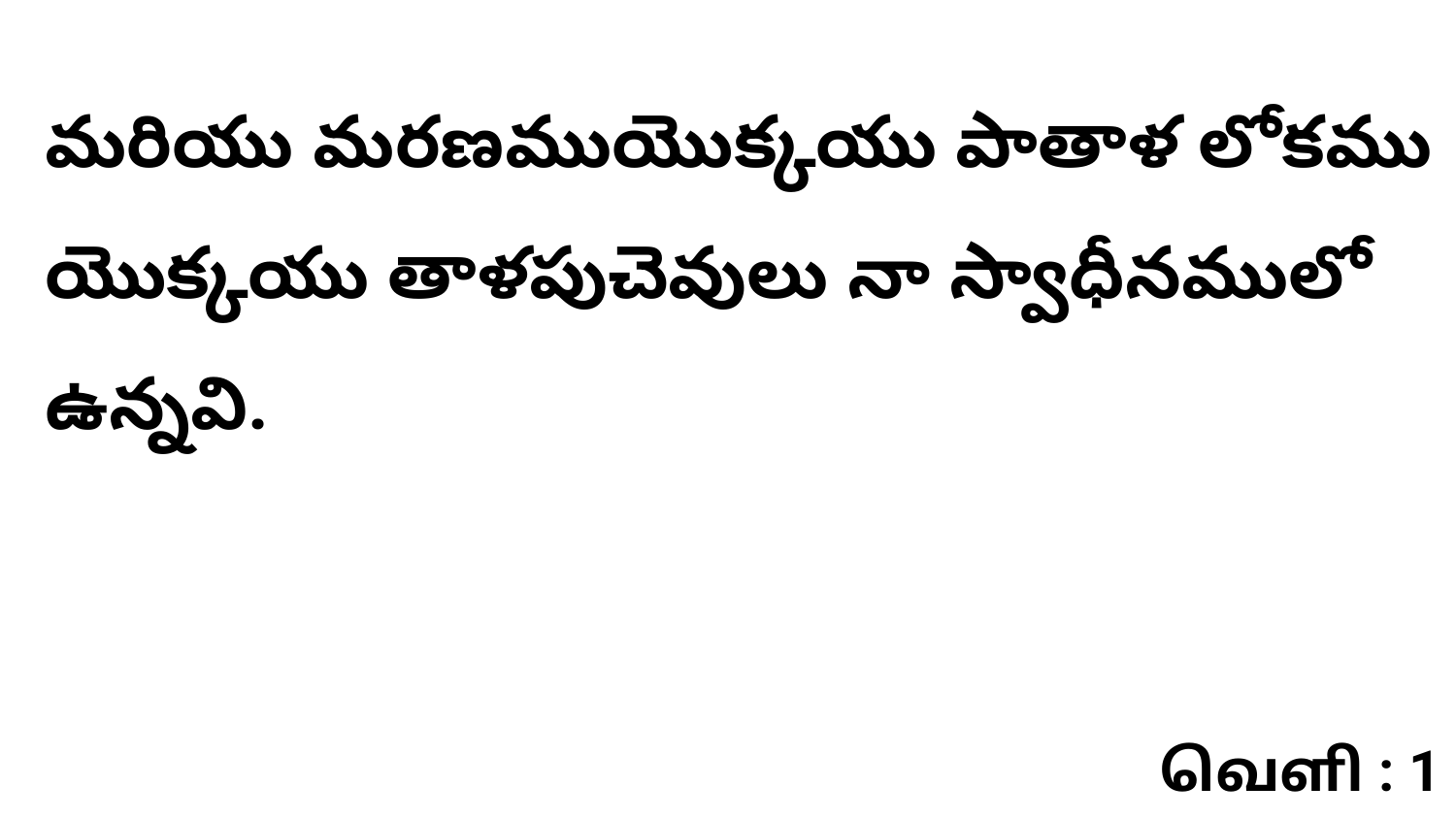

మరియు మరణముయొక్కయు పాతాళ లోకము యొక్కయు తాళపుచెవులు నా స్వాధీనములో ఉన్నవి.
வெளி : 1